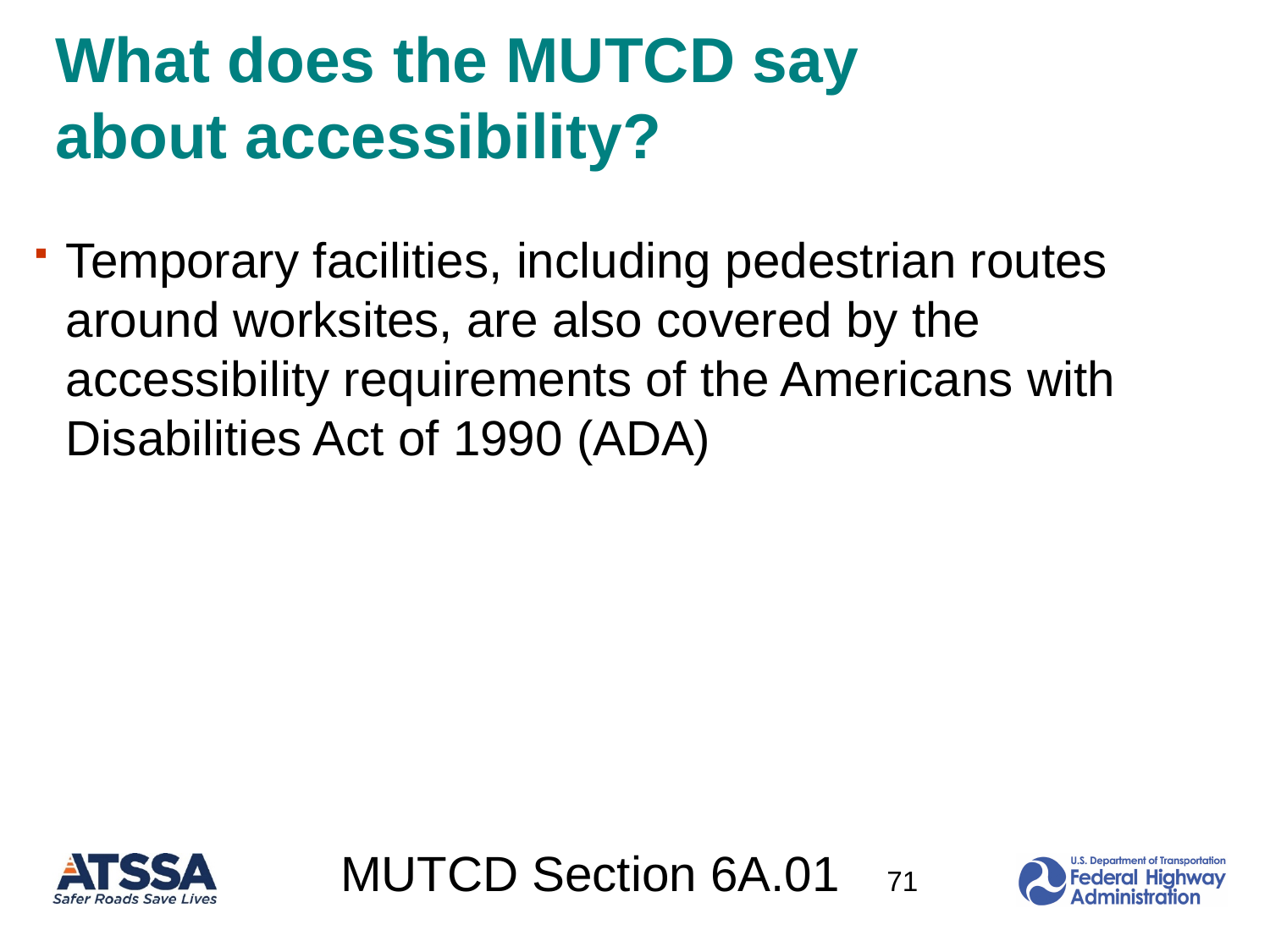

# What does the MUTCD say about accessibility?
Temporary facilities, including pedestrian routes around worksites, are also covered by the accessibility requirements of the Americans with Disabilities Act of 1990 (ADA)
MUTCD Section 6A.01